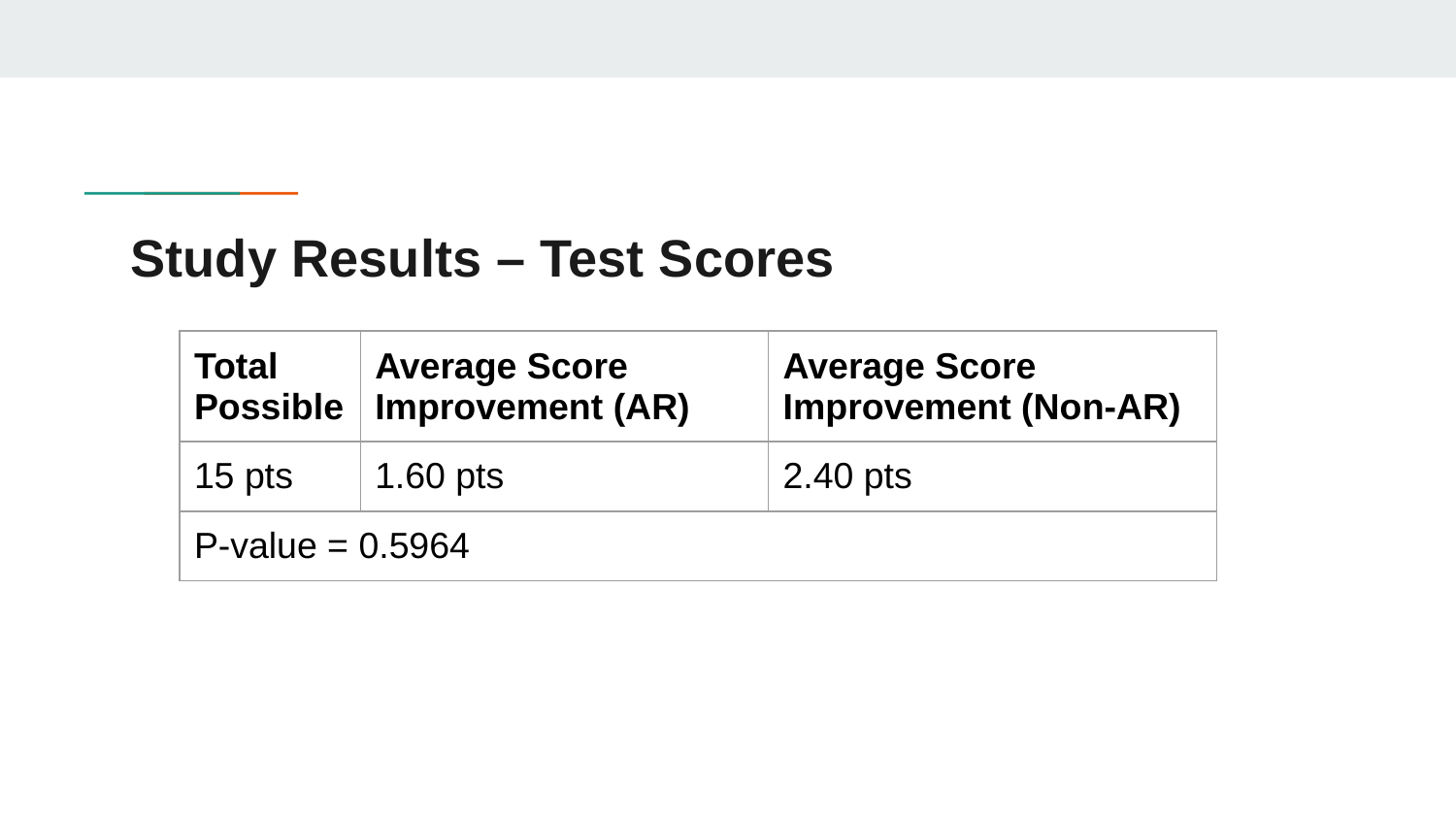

# Study Results – Test Scores

| Total Possible | Average Score Improvement (AR) | Average Score Improvement (Non-AR) |
| --- | --- | --- |
| 15 pts | 1.60 pts | 2.40 pts |
| P-value = 0.5964 |  |  |